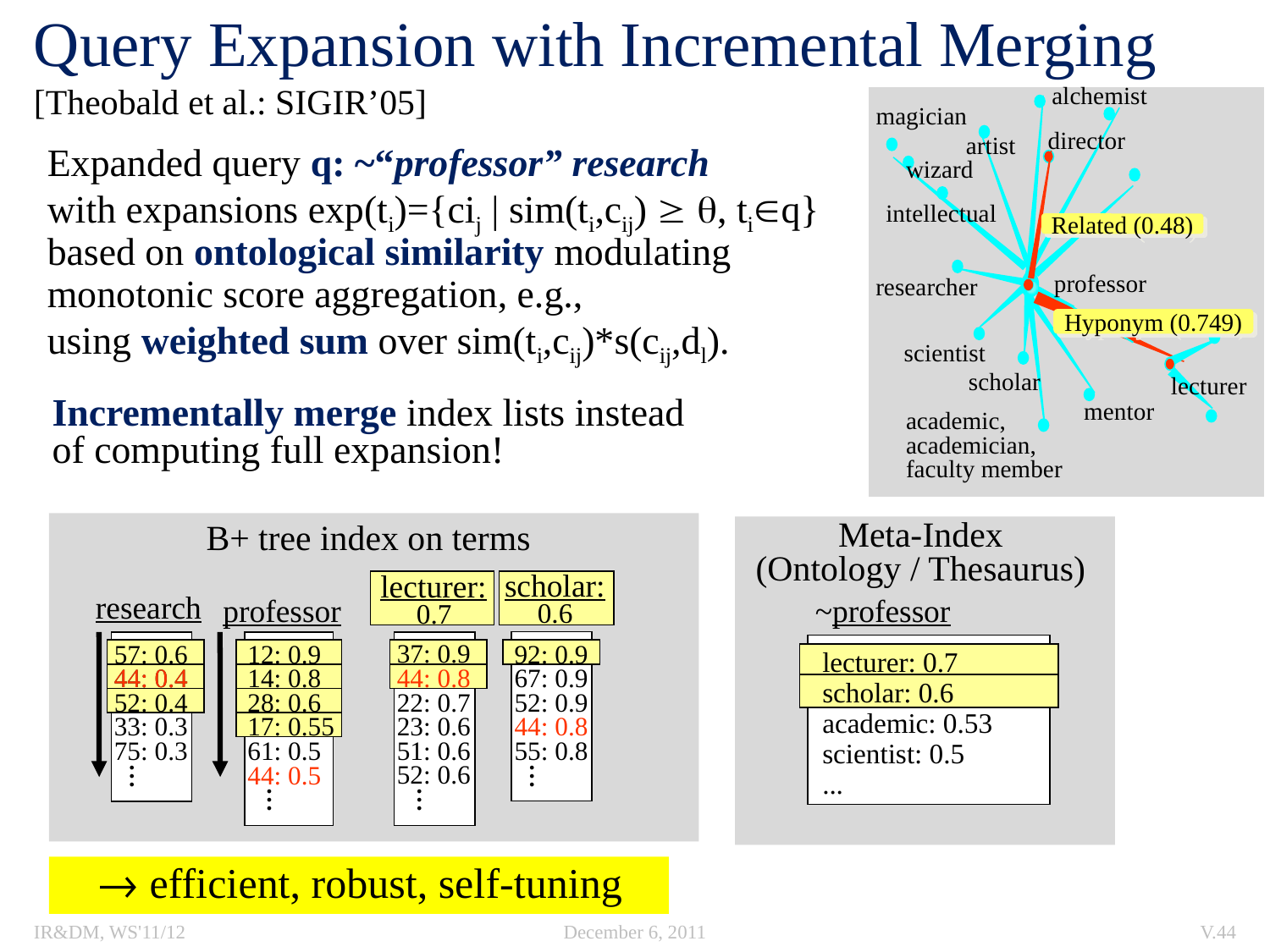

# Query Expansion with Incremental Merging [Theobald et al.: SIGIR’05]
alchemist

magician

director
artist

wizard

intellectual
Related (0.48)

researcher
professor

Hyponym (0.749)

scientist

scholar

lecturer

mentor

academic,
academician,
faculty member

primadonna
investigator
teacher
Expanded query q: ~“professor” research
with expansions exp(ti)={cij | sim(ti,cij) ≥ θ, ti∈q}
based on ontological similarity modulating
monotonic score aggregation, e.g.,
using weighted sum over sim(ti,cij)*s(cij,dl).
Incrementally merge index lists instead
of computing full expansion!

Meta-Index
(Ontology / Thesaurus)

B+ tree index on terms
scholar:
0.6
lecturer:
0.7
37: 0.9
44: 0.8
22: 0.7
23: 0.6
51: 0.6
52: 0.6
...

professor
~professor
research

92: 0.9
67: 0.9
52: 0.9
44: 0.8
55: 0.8
...

57: 0.6

12: 0.9

lecturer: 0.7
scholar: 0.6
academic: 0.53
scientist: 0.5
...

44: 0.4
44: 0.4
14: 0.8

52: 0.4
28: 0.6

33: 0.3
17: 0.55

75: 0.3
61: 0.5
...
44: 0.5
...

→ efficient, robust, self-tuning
IR&DM, WS'11/12
December 6, 2011
V.44